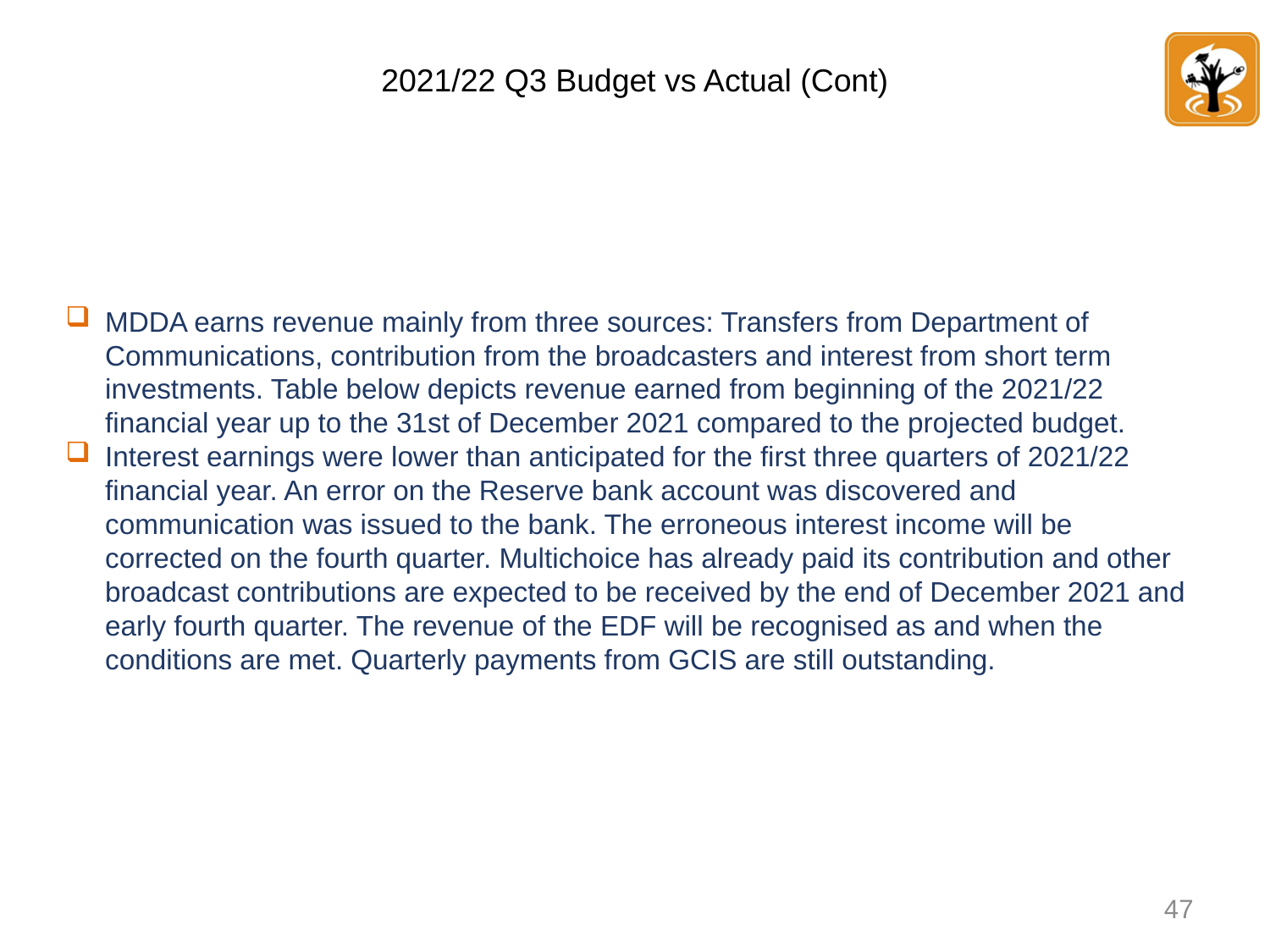

# 2021/22 Q3 Budget vs Actual (Cont)

MDDA earns revenue mainly from three sources: Transfers from Department of Communications, contribution from the broadcasters and interest from short term investments. Table below depicts revenue earned from beginning of the 2021/22 financial year up to the 31st of December 2021 compared to the projected budget.
Interest earnings were lower than anticipated for the first three quarters of 2021/22 financial year. An error on the Reserve bank account was discovered and communication was issued to the bank. The erroneous interest income will be corrected on the fourth quarter. Multichoice has already paid its contribution and other broadcast contributions are expected to be received by the end of December 2021 and early fourth quarter. The revenue of the EDF will be recognised as and when the conditions are met. Quarterly payments from GCIS are still outstanding.

47